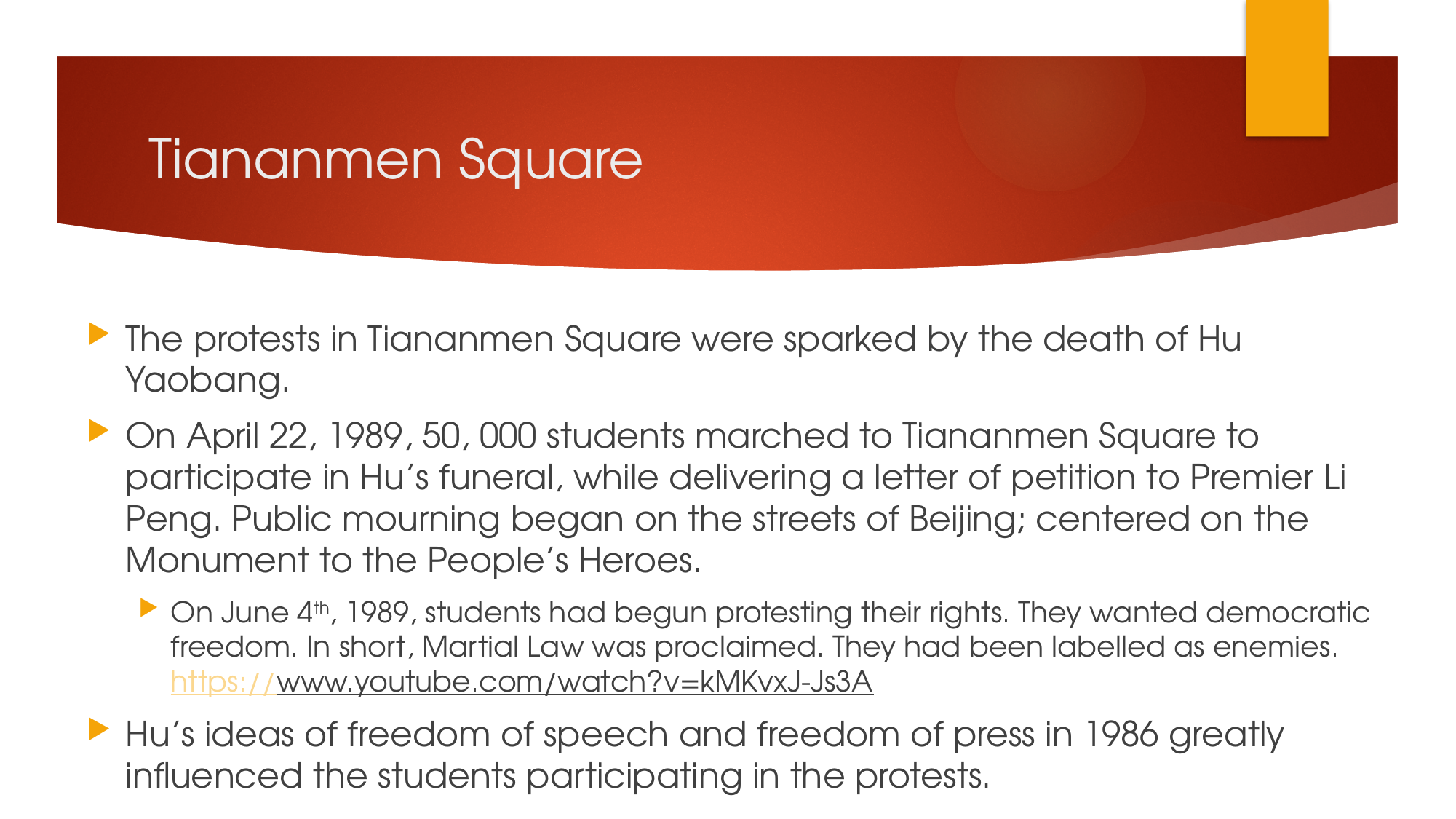

# Tiananmen Square
The protests in Tiananmen Square were sparked by the death of Hu Yaobang.
On April 22, 1989, 50, 000 students marched to Tiananmen Square to participate in Hu’s funeral, while delivering a letter of petition to Premier Li Peng. Public mourning began on the streets of Beijing; centered on the Monument to the People’s Heroes.
On June 4th, 1989, students had begun protesting their rights. They wanted democratic freedom. In short, Martial Law was proclaimed. They had been labelled as enemies.  https://www.youtube.com/watch?v=kMKvxJ-Js3A
Hu’s ideas of freedom of speech and freedom of press in 1986 greatly influenced the students participating in the protests.